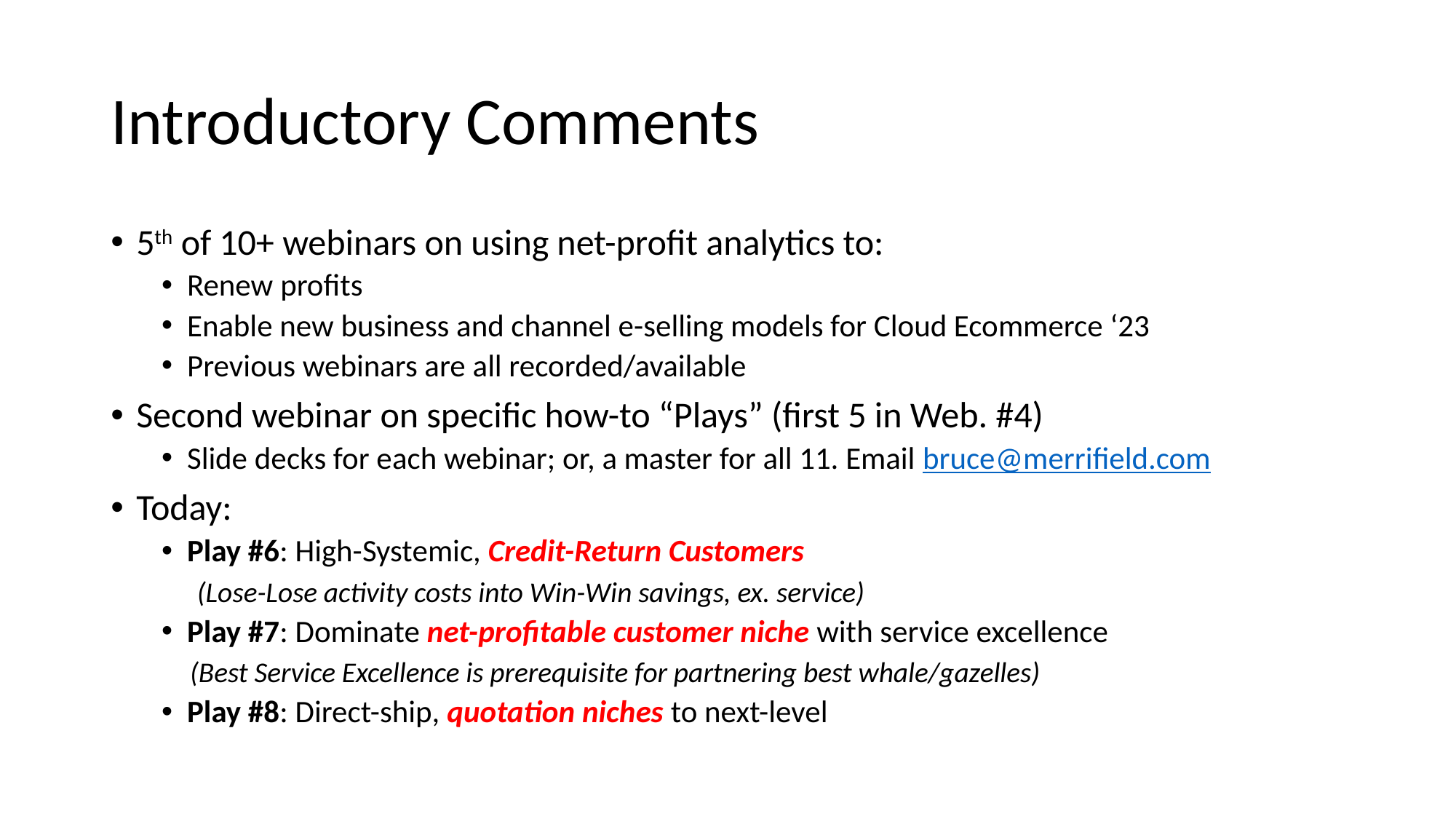

# Introductory Comments
5th of 10+ webinars on using net-profit analytics to:
Renew profits
Enable new business and channel e-selling models for Cloud Ecommerce ‘23
Previous webinars are all recorded/available
Second webinar on specific how-to “Plays” (first 5 in Web. #4)
Slide decks for each webinar; or, a master for all 11. Email bruce@merrifield.com
Today:
Play #6: High-Systemic, Credit-Return Customers
     (Lose-Lose activity costs into Win-Win savings, ex. service)
Play #7: Dominate net-profitable customer niche with service excellence
    (Best Service Excellence is prerequisite for partnering best whale/gazelles)
Play #8: Direct-ship, quotation niches to next-level